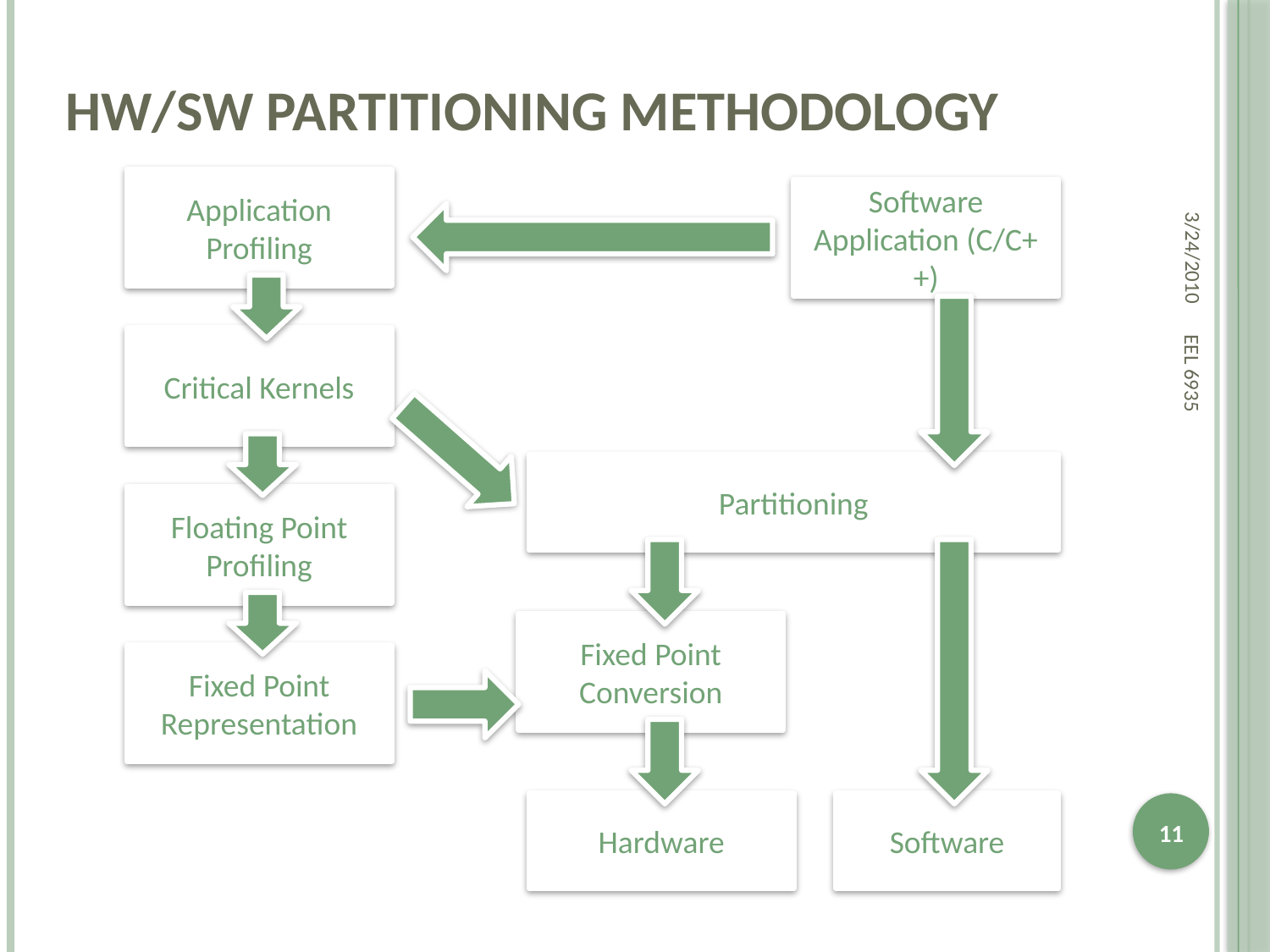

# HW/SW PARTITIONING METHODOLOGY

3/24/2010
Application Profiling
Software Application (C/C++)

Critical Kernels

Partitioning
Floating Point Profiling
EEL 6935

Fixed Point Conversion
Fixed Point Representation

Hardware
Software
11